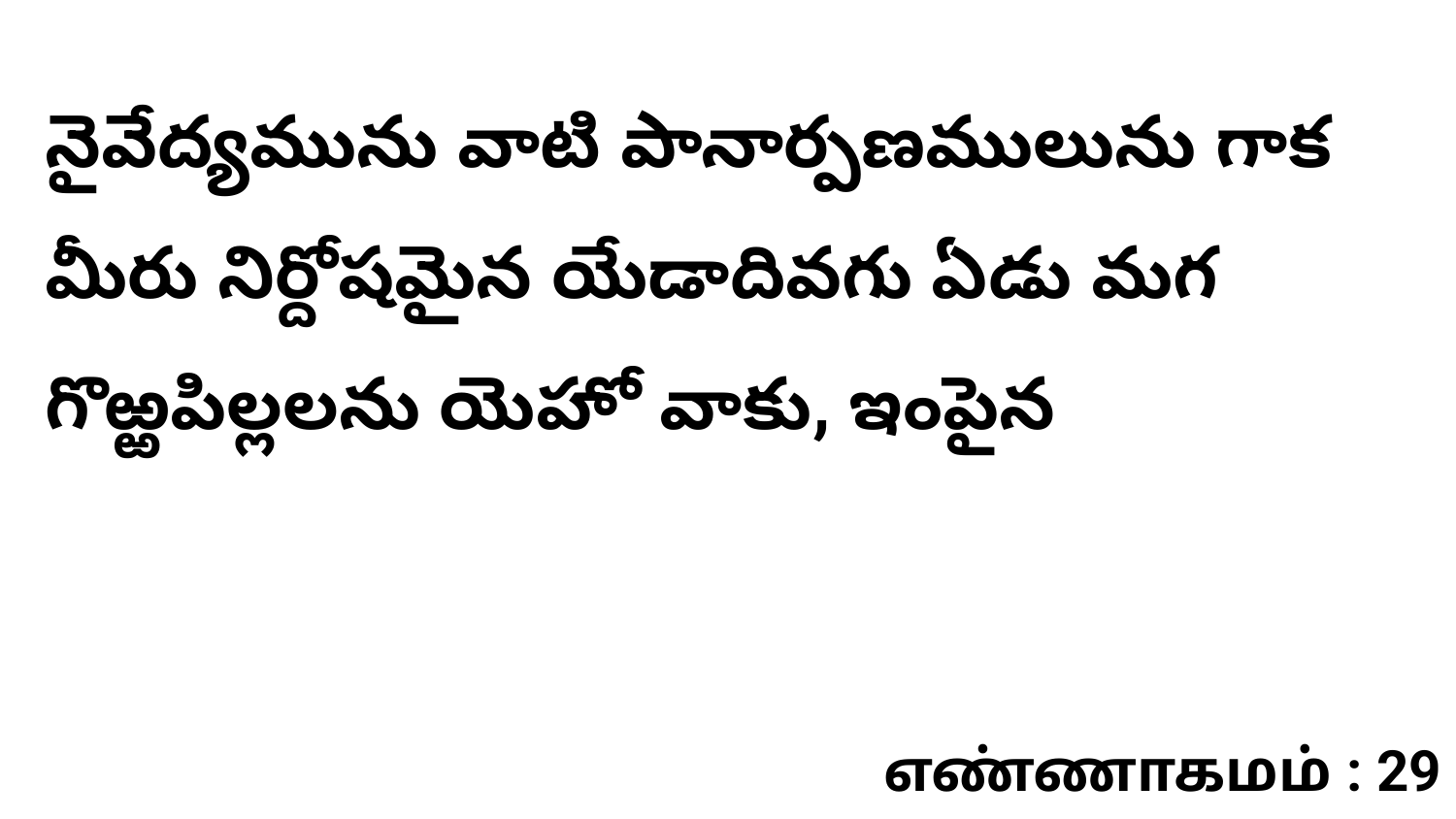

నైవేద్యమును వాటి పానార్పణములును గాక మీరు నిర్దోషమైన యేడాదివగు ఏడు మగ గొఱ్ఱపిల్లలను యెహో వాకు, ఇంపైన
எண்ணாகமம் : 29